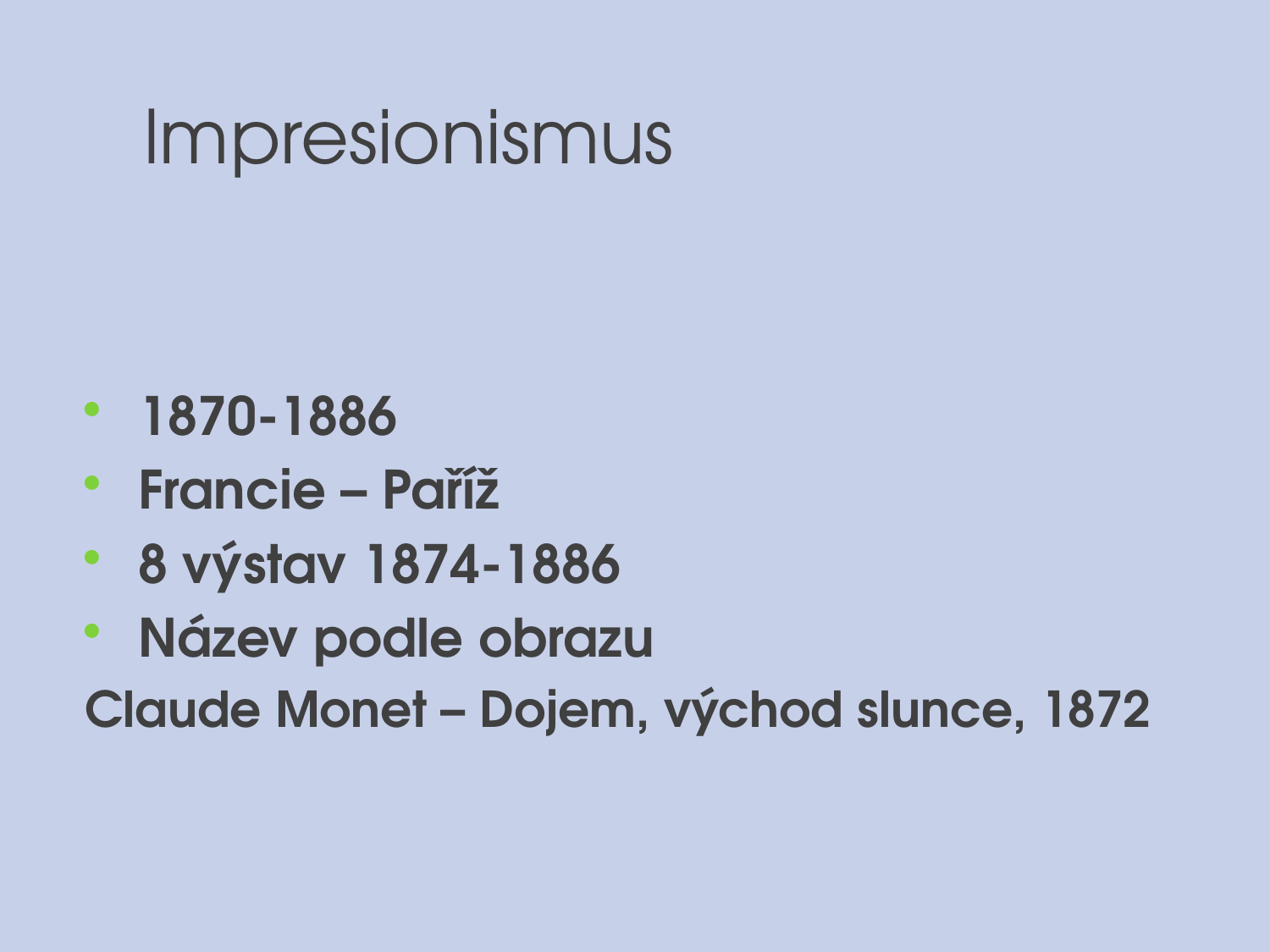

# Impresionismus
1870-1886
Francie – Paříž
8 výstav 1874-1886
Název podle obrazu
Claude Monet – Dojem, východ slunce, 1872